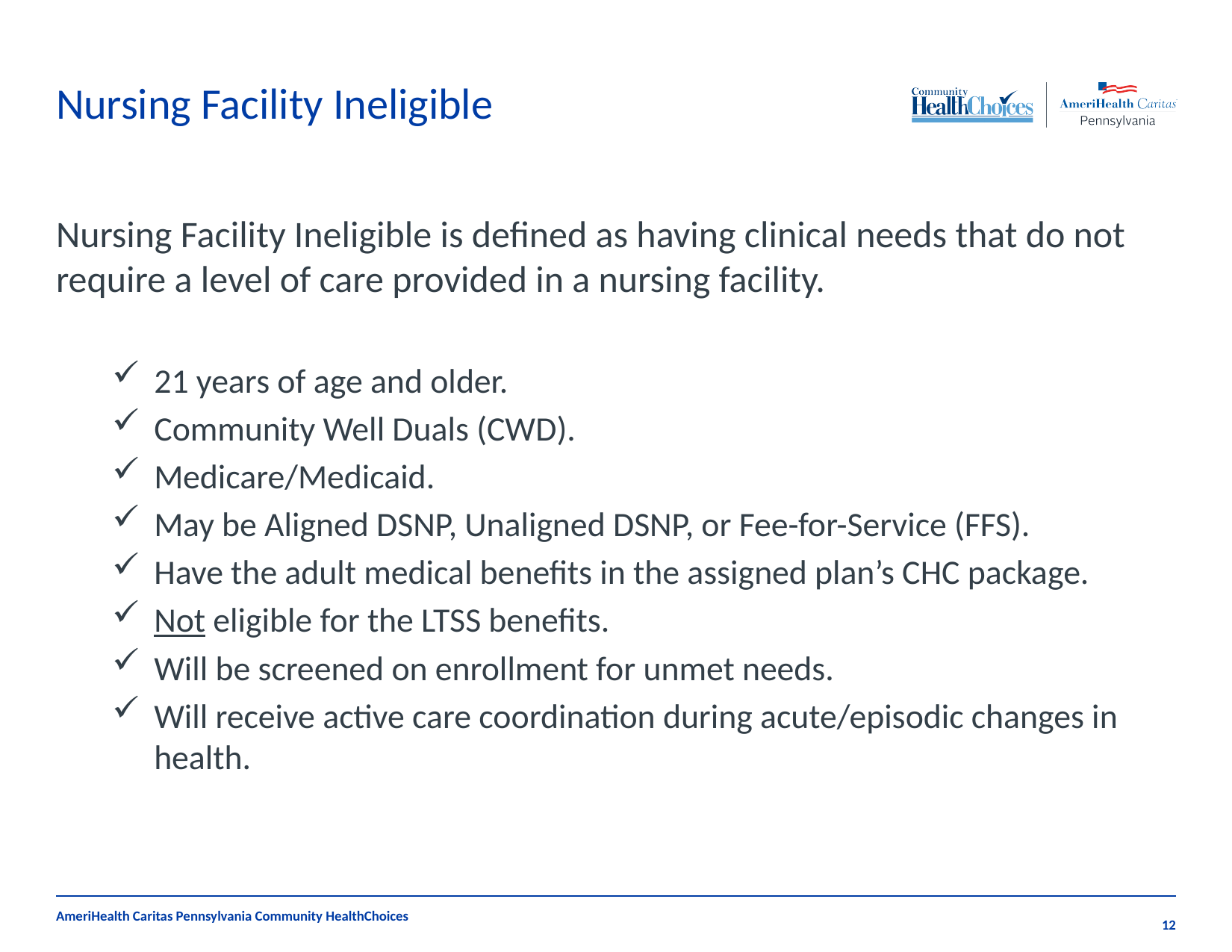

# Nursing Facility Ineligible
Nursing Facility Ineligible is defined as having clinical needs that do not require a level of care provided in a nursing facility.

21 years of age and older.
Community Well Duals (CWD).
Medicare/Medicaid.
May be Aligned DSNP, Unaligned DSNP, or Fee-for-Service (FFS).
Have the adult medical benefits in the assigned plan’s CHC package.
Not eligible for the LTSS benefits.
Will be screened on enrollment for unmet needs.
Will receive active care coordination during acute/episodic changes in health.

AmeriHealth Caritas Pennsylvania Community HealthChoices

12